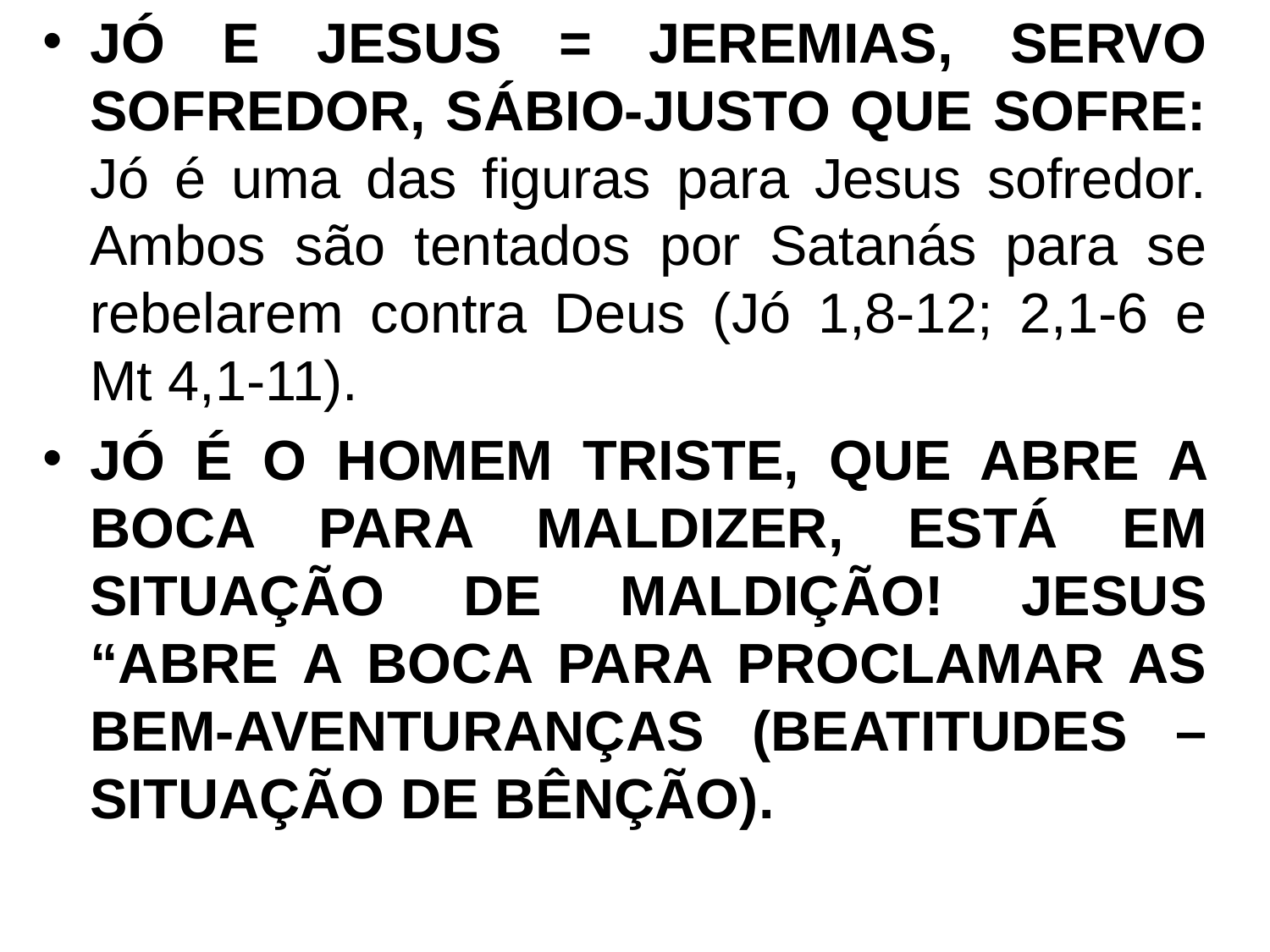

JÓ E JESUS = JEREMIAS, SERVO SOFREDOR, SÁBIO-JUSTO QUE SOFRE: Jó é uma das figuras para Jesus sofredor. Ambos são tentados por Satanás para se rebelarem contra Deus (Jó 1,8-12; 2,1-6 e Mt 4,1-11).
JÓ É O HOMEM TRISTE, QUE ABRE A BOCA PARA MALDIZER, ESTÁ EM SITUAÇÃO DE MALDIÇÃO! JESUS “ABRE A BOCA PARA PROCLAMAR AS BEM-AVENTURANÇAS (BEATITUDES – SITUAÇÃO DE BÊNÇÃO).